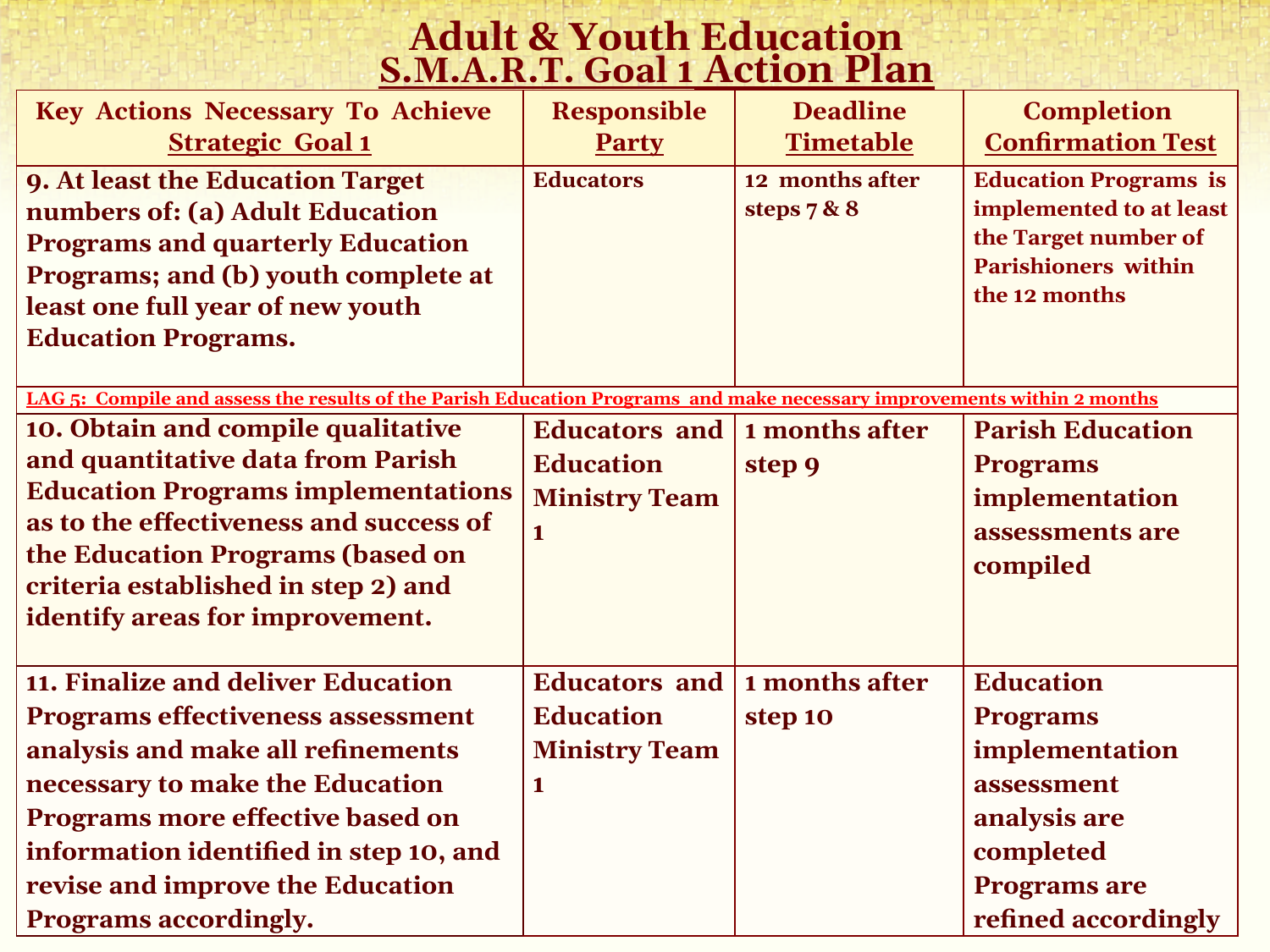

Adult & Youth Education
S.M.A.R.T. Goal 1 Action Plan
| Key Actions Necessary To Achieve Strategic Goal 1 | Responsible Party | Deadline Timetable | Completion Confirmation Test |
| --- | --- | --- | --- |
| 9. At least the Education Target numbers of: (a) Adult Education Programs and quarterly Education Programs; and (b) youth complete at least one full year of new youth Education Programs. | Educators | 12 months after steps 7 & 8 | Education Programs is implemented to at least the Target number of Parishioners within the 12 months |
| LAG 5: Compile and assess the results of the Parish Education Programs and make necessary improvements within 2 months |  |  |  |
| 10. Obtain and compile qualitative and quantitative data from Parish Education Programs implementations as to the effectiveness and success of the Education Programs (based on criteria established in step 2) and identify areas for improvement. | Educators and Education Ministry Team 1 | 1 months after step 9 | Parish Education Programs implementation assessments are compiled |
| 11. Finalize and deliver Education Programs effectiveness assessment analysis and make all refinements necessary to make the Education Programs more effective based on information identified in step 10, and revise and improve the Education Programs accordingly. | Educators and Education Ministry Team 1 | 1 months after step 10 | Education Programs implementation assessment analysis are completed Programs are refined accordingly |